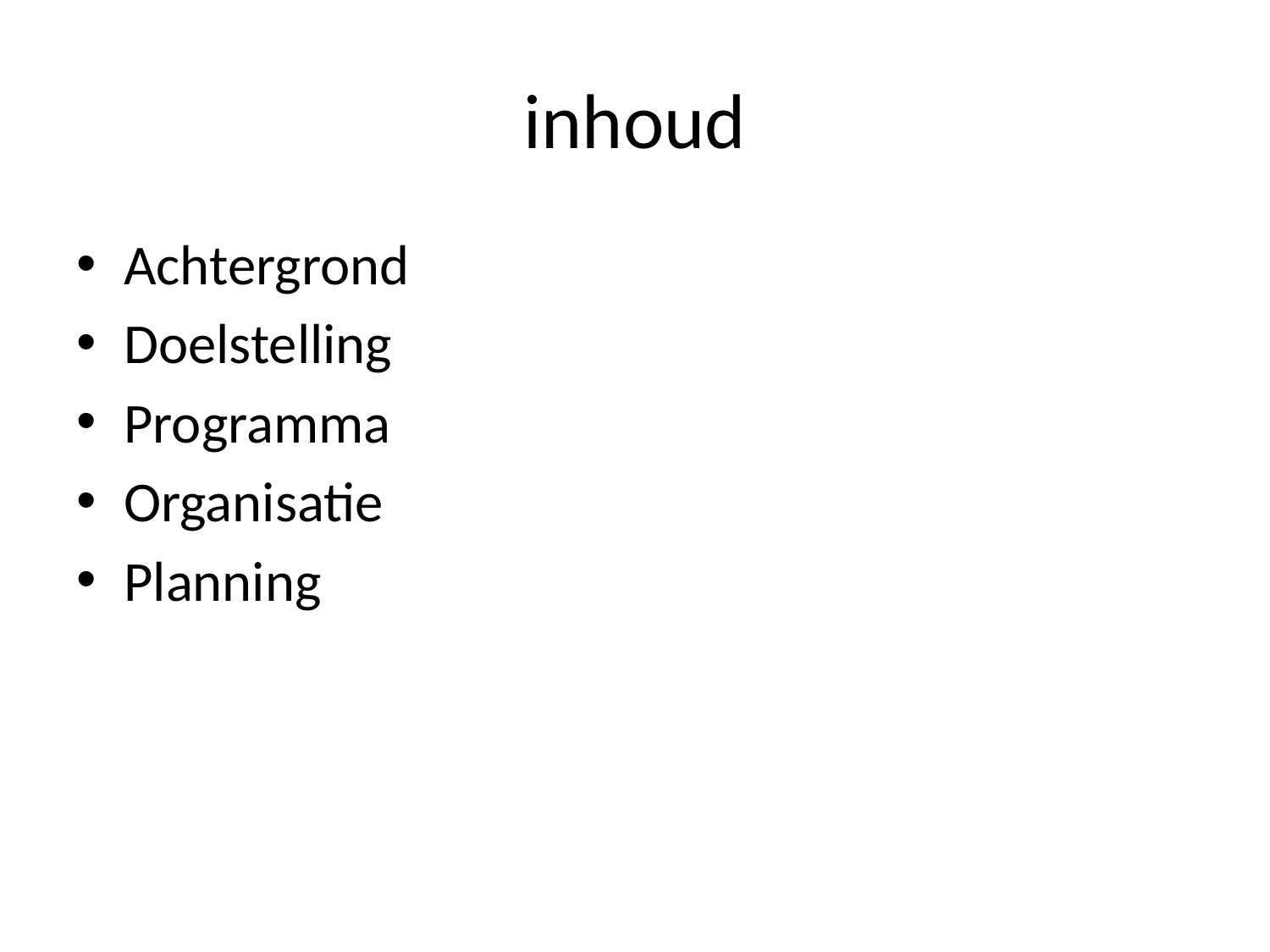

# inhoud
Achtergrond
Doelstelling
Programma
Organisatie
Planning